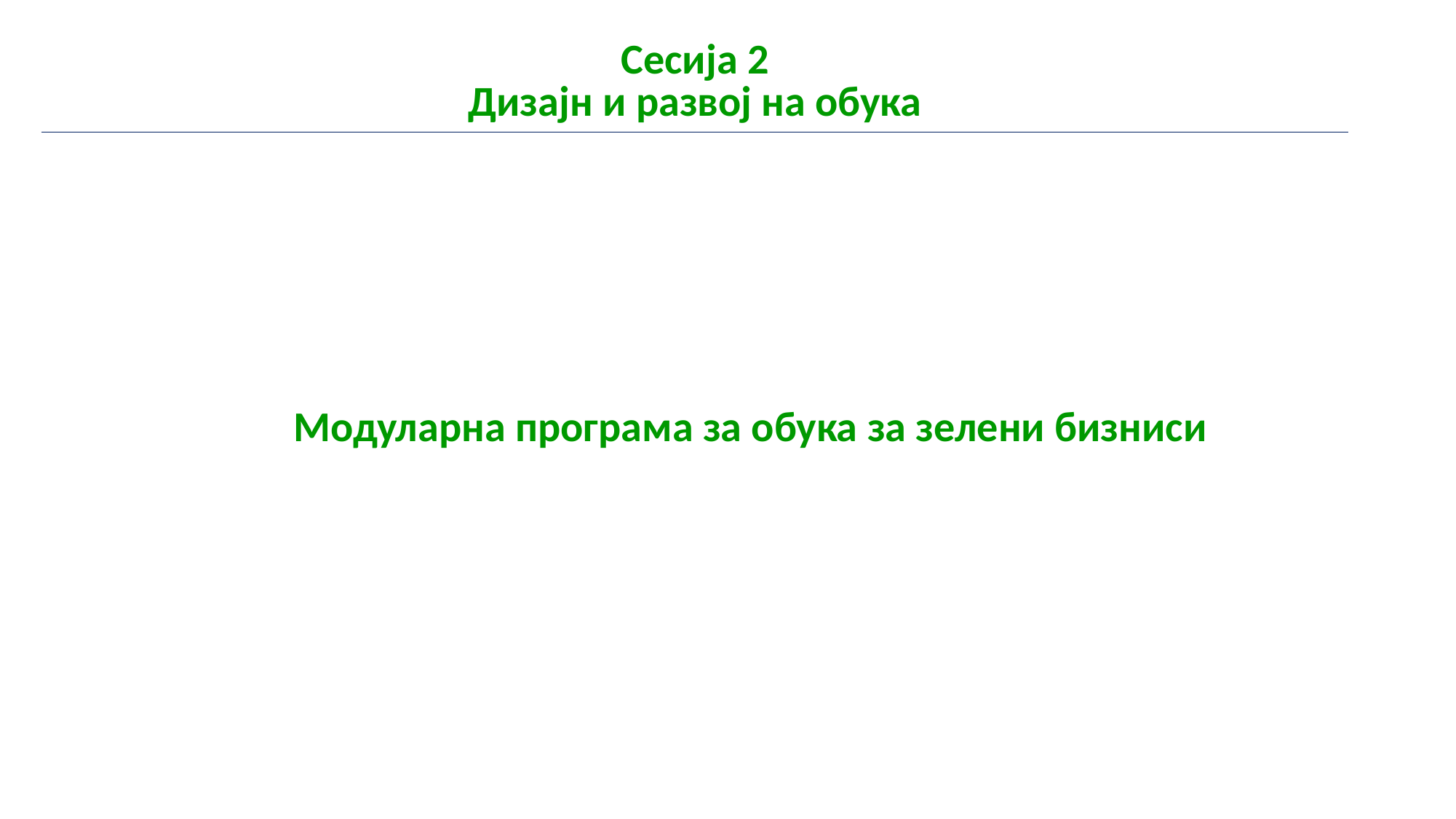

| Сесија 2 Дизајн и развој на обука |
| --- |
Модуларна програма за обука за зелени бизниси